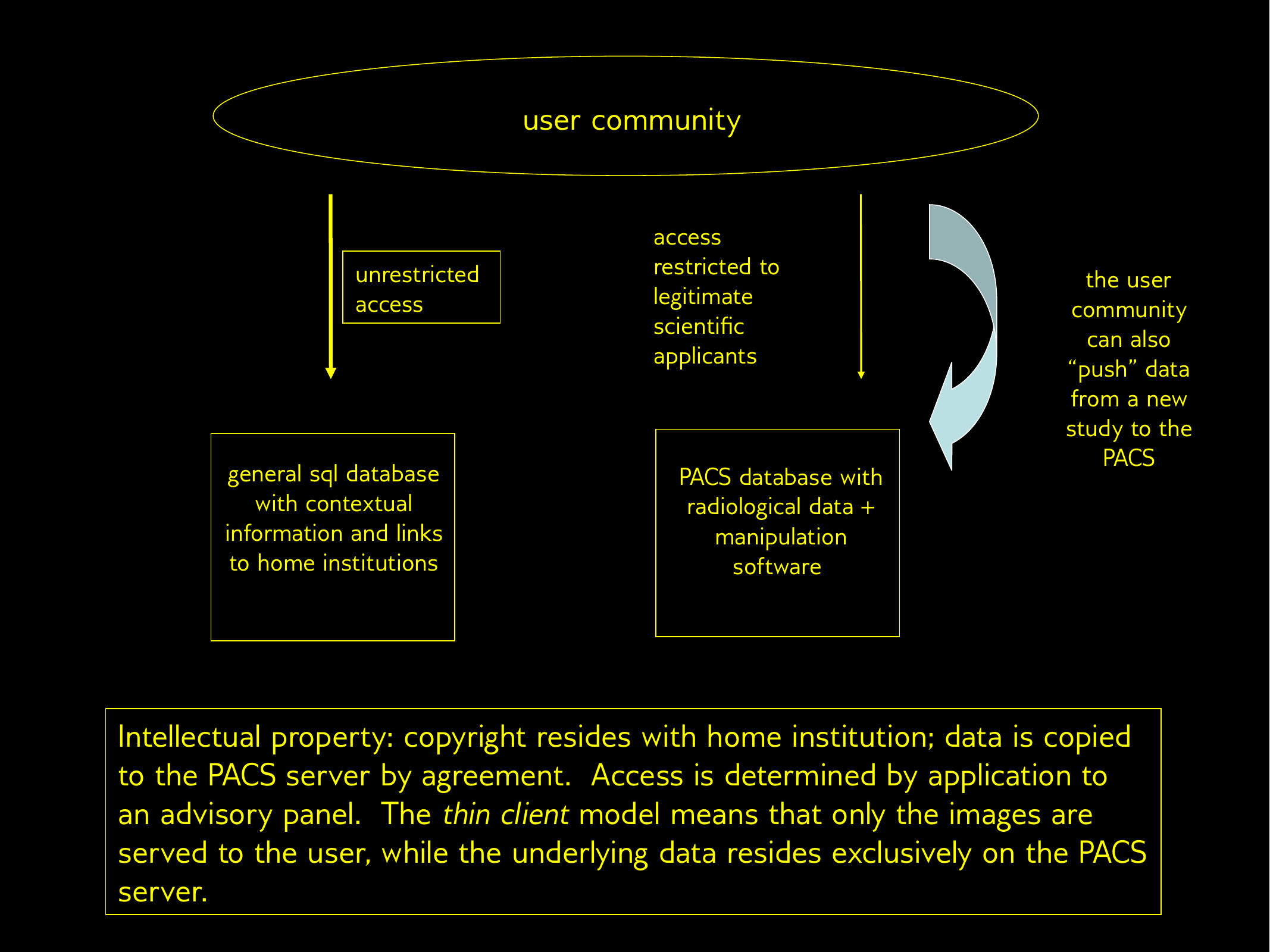

user community

access restricted to legitimate scientific applicants
unrestricted
access
the user community can also “push” data from a new study to the PACS

general sql database with contextual information and links to home institutions
PACS database with radiological data + manipulation software
Intellectual property: copyright resides with home institution; data is copied to the PACS server by agreement.  Access is determined by application to an advisory panel.  The thin client model means that only the images are served to the user, while the underlying data resides exclusively on the PACS server.